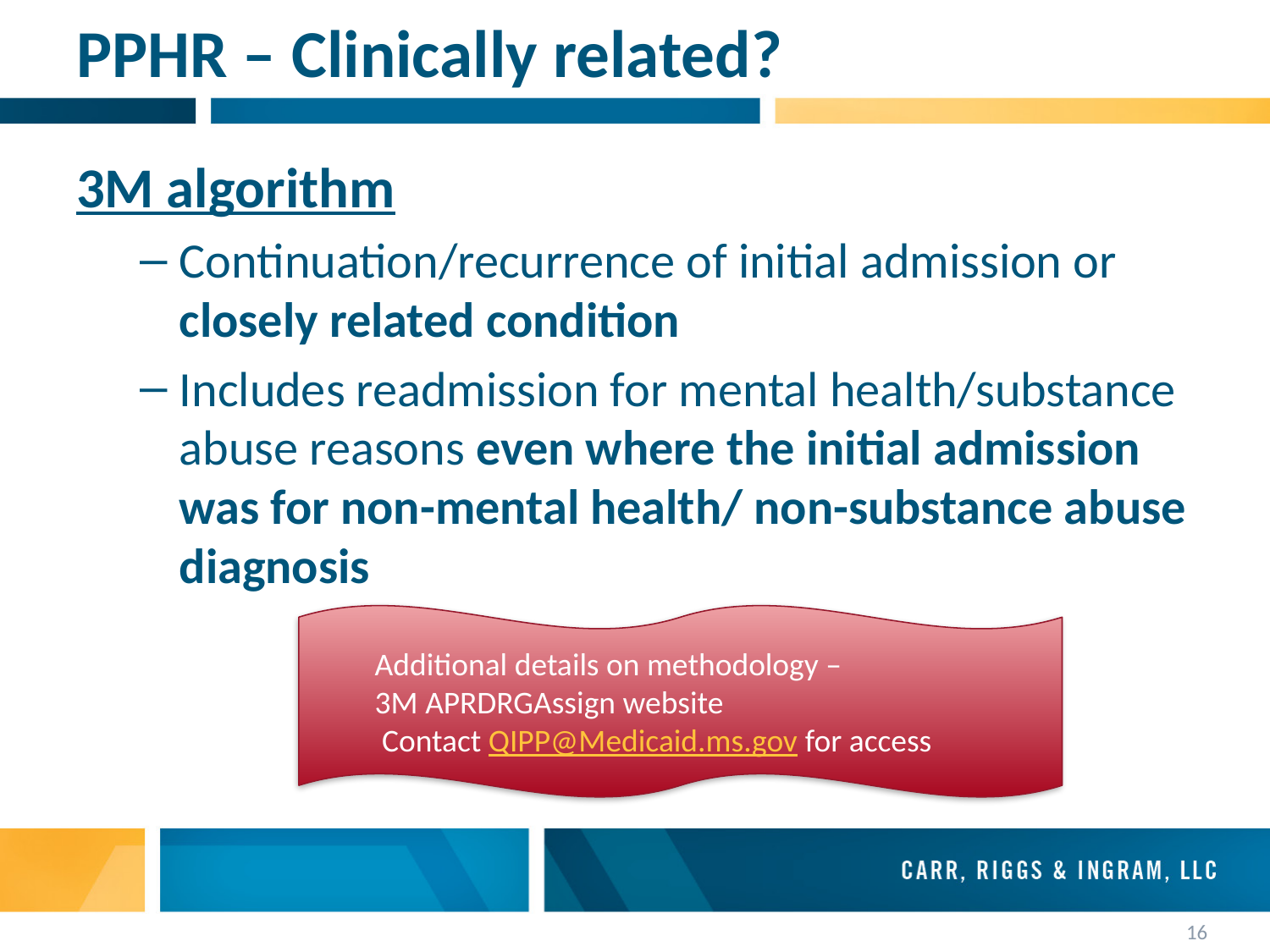

# PPHR – Clinically related?
3M algorithm
Continuation/recurrence of initial admission or closely related condition
Includes readmission for mental health/substance abuse reasons even where the initial admission was for non-mental health/ non-substance abuse diagnosis

Additional details on methodology –                        3M APRDRGAssign website
 Contact QIPP@Medicaid.ms.gov for access